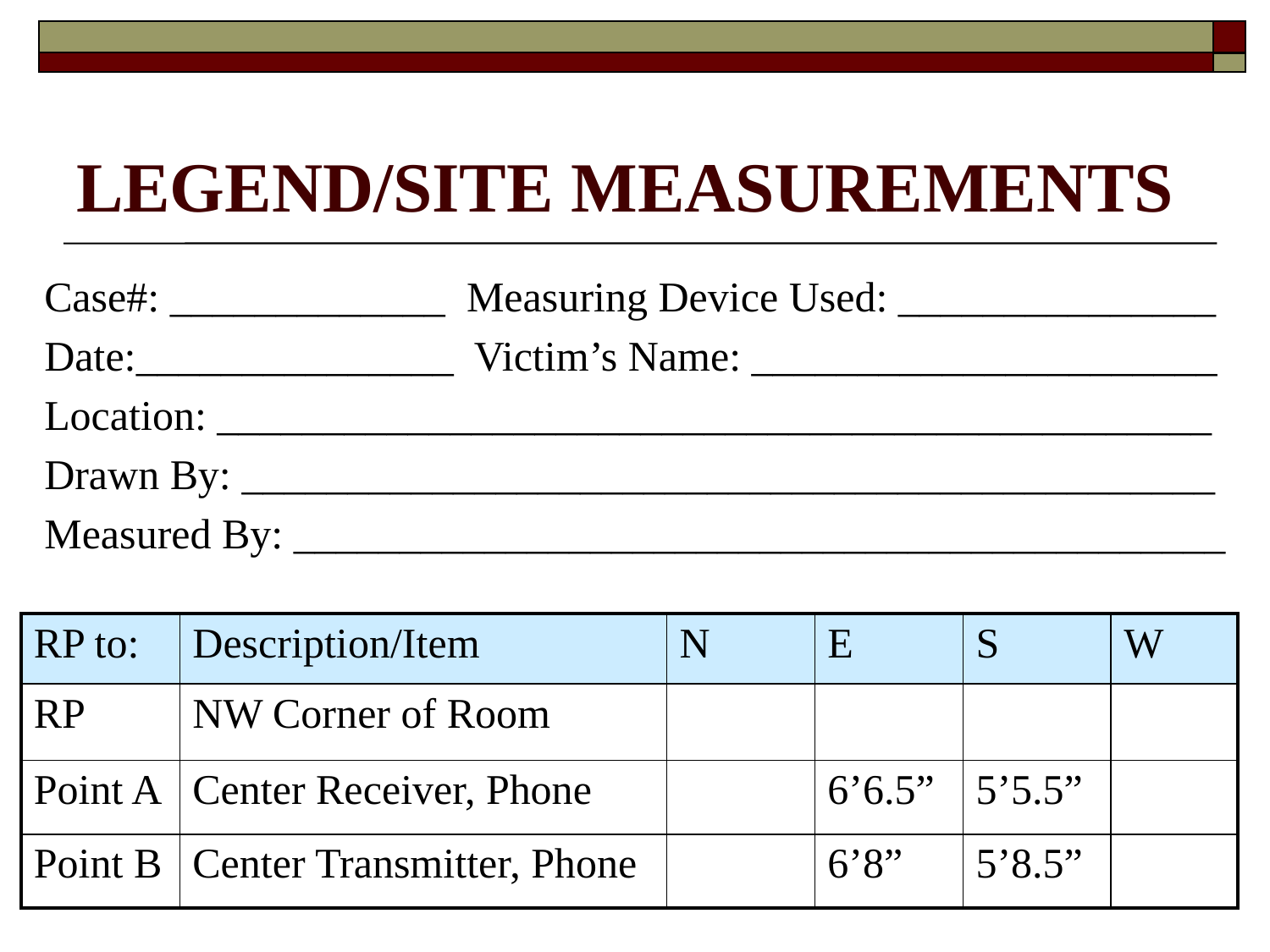

# LEGEND/SITE MEASUREMENTS
Case#: _____________  Measuring Device Used: _______________
Date:_______________  Victim’s Name: ______________________
Location: _______________________________________________
Drawn By: ______________________________________________
Measured By: ____________________________________________
| RP to: | Description/Item | N | E | S | W |
| --- | --- | --- | --- | --- | --- |
| RP | NW Corner of Room |  |  |  |  |
| Point A | Center Receiver, Phone |  | 6’6.5” | 5’5.5” |  |
| Point B | Center Transmitter, Phone |  | 6’8” | 5’8.5” |  |